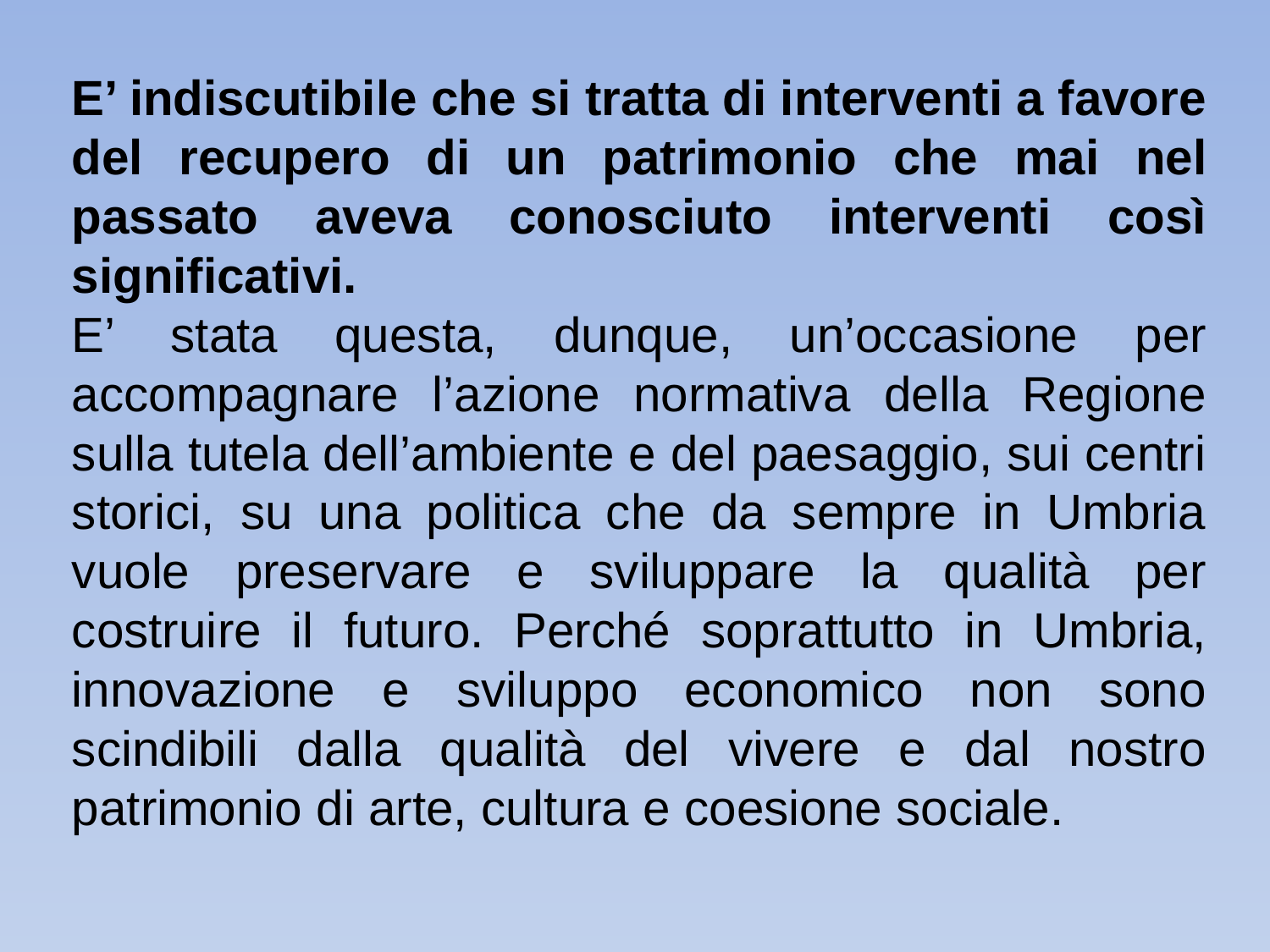

E’ indiscutibile che si tratta di interventi a favore del recupero di un patrimonio che mai nel passato aveva conosciuto interventi così significativi.
E’ stata questa, dunque, un’occasione per accompagnare l’azione normativa della Regione sulla tutela dell’ambiente e del paesaggio, sui centri storici, su una politica che da sempre in Umbria vuole preservare e sviluppare la qualità per costruire il futuro. Perché soprattutto in Umbria, innovazione e sviluppo economico non sono scindibili dalla qualità del vivere e dal nostro patrimonio di arte, cultura e coesione sociale.